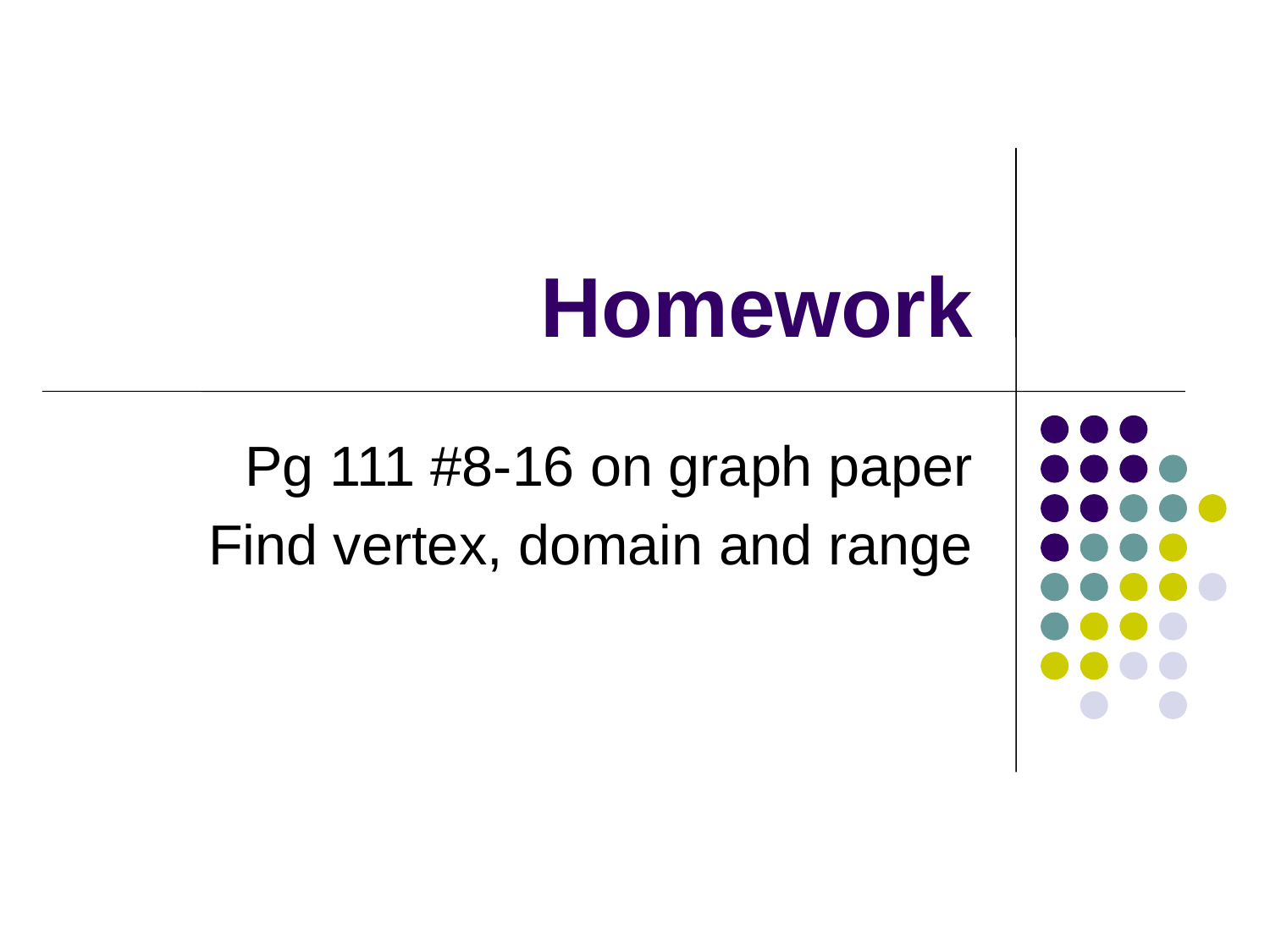

# Homework
Pg 111 #8-16 on graph paper
Find vertex, domain and range